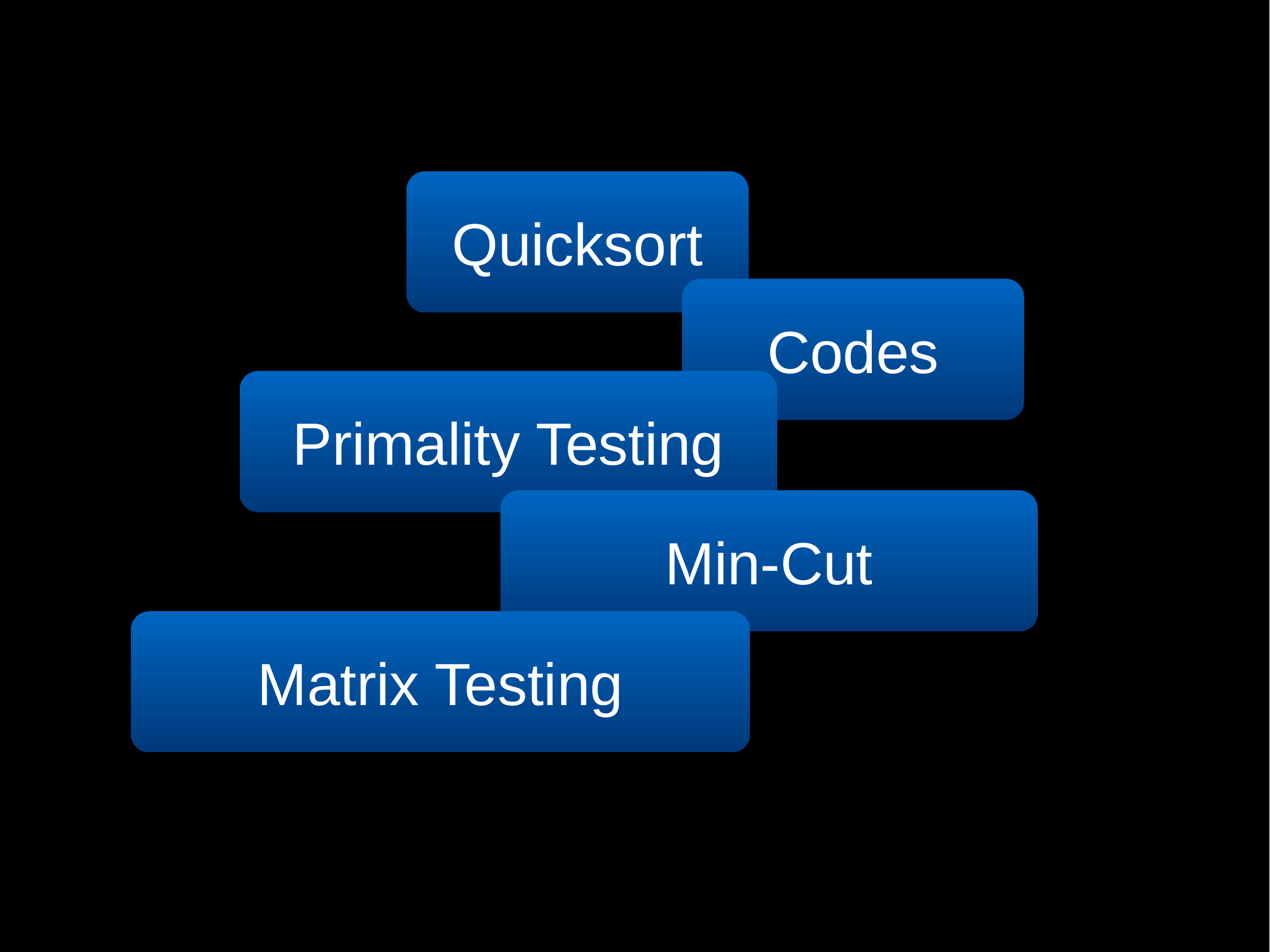

Quicksort
Codes
Primality Testing
Min-Cut
Matrix Testing